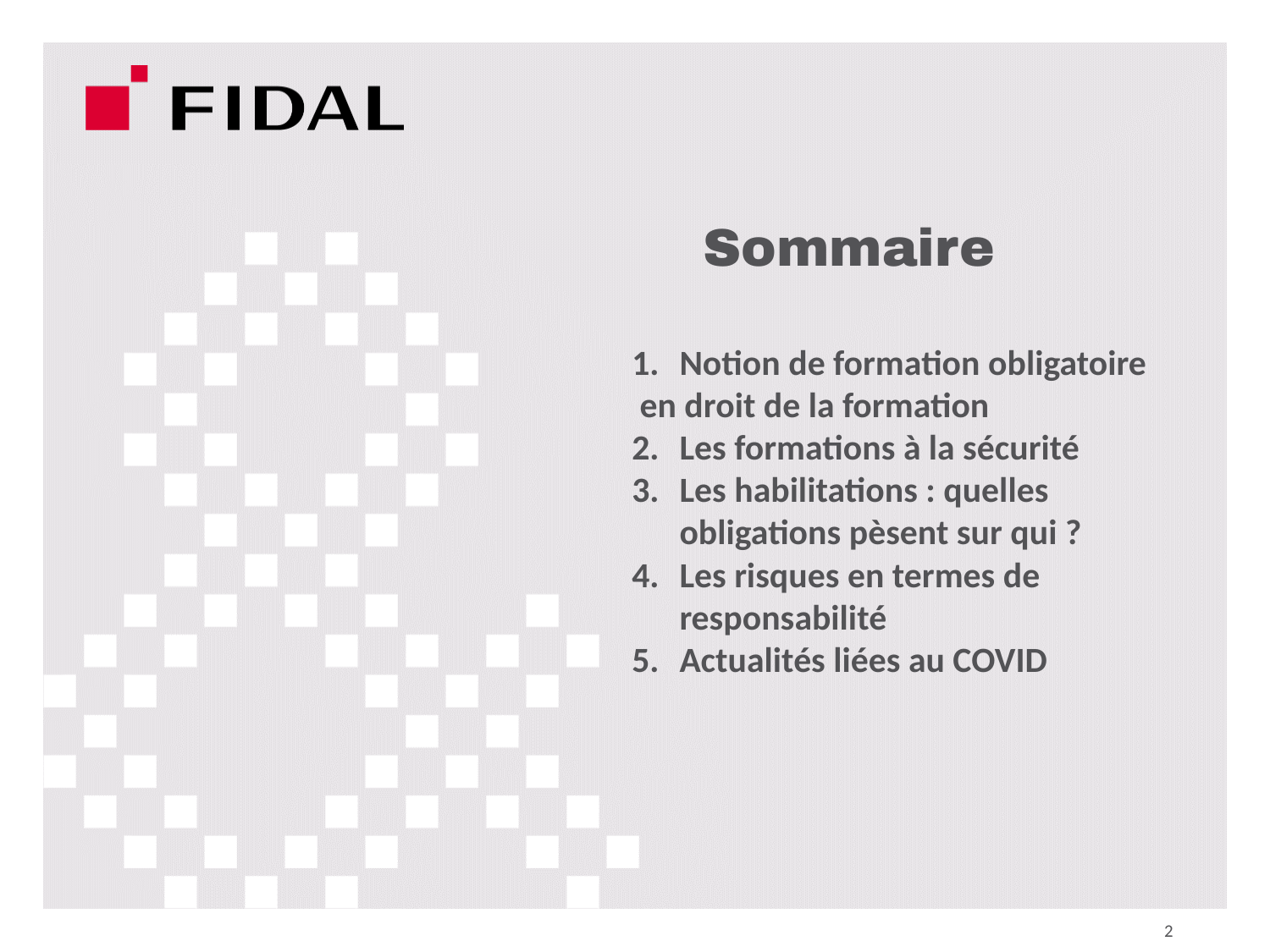

# Sommaire

Notion de formation obligatoire
 en droit de la formation
Les formations à la sécurité
Les habilitations : quelles obligations pèsent sur qui ?
Les risques en termes de responsabilité
Actualités liées au COVID

2